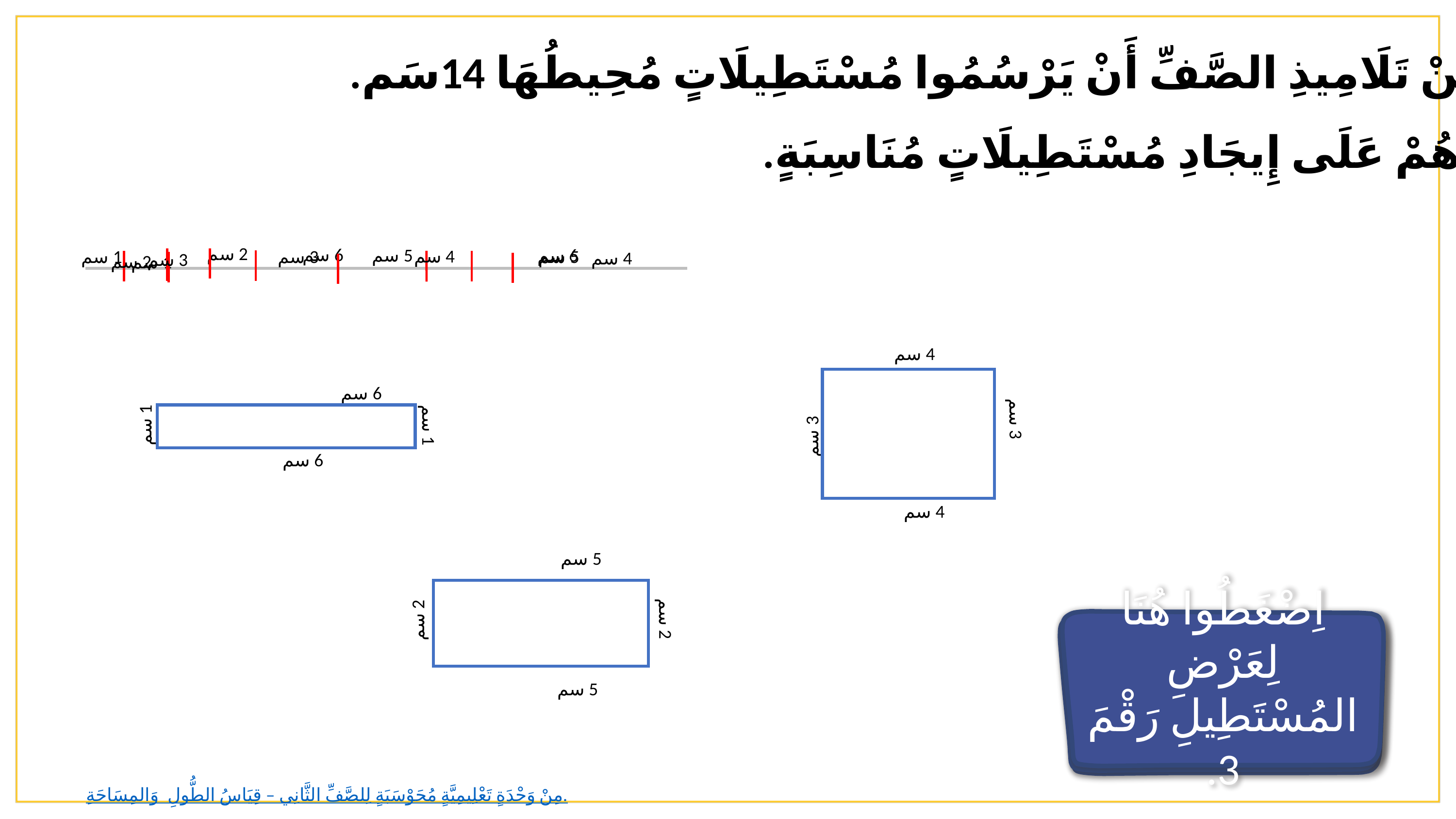

طُلِبَ مِنْ تَلَامِيذِ الصَّفِّ أَنْ يَرْسُمُوا مُسْتَطِيلَاتٍ مُحِيطُهَا 14سَم.
سَاعِدُوهُمْ عَلَى إِيجَادِ مُسْتَطِيلَاتٍ مُنَاسِبَةٍ.
2 سم
5 سم
  5 سم
2 سم
6 سم
6 سم
1 سم
1 سم
4 سم
3 سم
4 سم
3 سم
 4 سم

3 سم
3 سم
4 سم
6 سم
1 سم
1 سم
6 سم

5 سم

2 سم
2 سم
5 سم
اِضْغَطُوا هُنَا لِعَرْضِ المُسْتَطِيلِ رَقْمَ 3.
اِضْغَطُوا هُنَا لِعَرْضِ المُسْتَطِيلِ رَقْمَ 2.
اِضْغَطُوا هُنَا لِعَرْضِ المُسْتَطِيلِ رَقْمَ 1.
مِنْ وَحْدَةٍ تَعْلِيمِيَّةٍ مُحَوْسَبَةٍ لِلصَّفِّ الثَّانِي – قِيَاسُ الطُّولِ وَالمِسَاحَةِ.